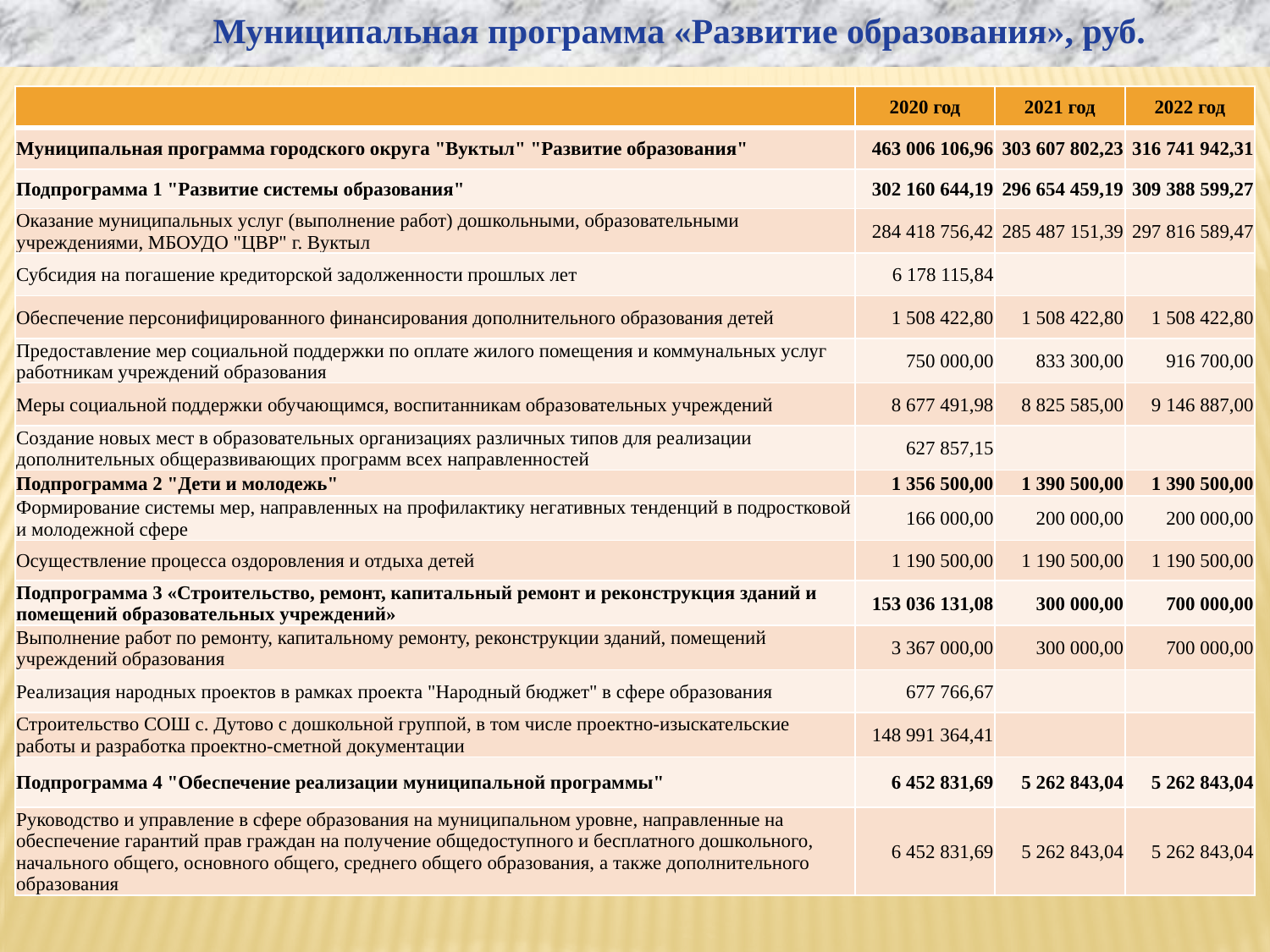

Муниципальная программа «Развитие образования», руб.
|  | 2020 год | 2021 год | 2022 год |
| --- | --- | --- | --- |
| Муниципальная программа городского округа "Вуктыл" "Развитие образования" | 463 006 106,96 | 303 607 802,23 | 316 741 942,31 |
| Подпрограмма 1 "Развитие системы образования" | 302 160 644,19 | 296 654 459,19 | 309 388 599,27 |
| Оказание муниципальных услуг (выполнение работ) дошкольными, образовательными учреждениями, МБОУДО "ЦВР" г. Вуктыл | 284 418 756,42 | 285 487 151,39 | 297 816 589,47 |
| Субсидия на погашение кредиторской задолженности прошлых лет | 6 178 115,84 |  |  |
| Обеспечение персонифицированного финансирования дополнительного образования детей | 1 508 422,80 | 1 508 422,80 | 1 508 422,80 |
| Предоставление мер социальной поддержки по оплате жилого помещения и коммунальных услуг работникам учреждений образования | 750 000,00 | 833 300,00 | 916 700,00 |
| Меры социальной поддержки обучающимся, воспитанникам образовательных учреждений | 8 677 491,98 | 8 825 585,00 | 9 146 887,00 |
| Создание новых мест в образовательных организациях различных типов для реализации дополнительных общеразвивающих программ всех направленностей | 627 857,15 |  |  |
| Подпрограмма 2 "Дети и молодежь" | 1 356 500,00 | 1 390 500,00 | 1 390 500,00 |
| Формирование системы мер, направленных на профилактику негативных тенденций в подростковой и молодежной сфере | 166 000,00 | 200 000,00 | 200 000,00 |
| Осуществление процесса оздоровления и отдыха детей | 1 190 500,00 | 1 190 500,00 | 1 190 500,00 |
| Подпрограмма 3 «Строительство, ремонт, капитальный ремонт и реконструкция зданий и помещений образовательных учреждений» | 153 036 131,08 | 300 000,00 | 700 000,00 |
| Выполнение работ по ремонту, капитальному ремонту, реконструкции зданий, помещений учреждений образования | 3 367 000,00 | 300 000,00 | 700 000,00 |
| Реализация народных проектов в рамках проекта "Народный бюджет" в сфере образования | 677 766,67 |  |  |
| Строительство СОШ с. Дутово с дошкольной группой, в том числе проектно-изыскательские работы и разработка проектно-сметной документации | 148 991 364,41 |  |  |
| Подпрограмма 4 "Обеспечение реализации муниципальной программы" | 6 452 831,69 | 5 262 843,04 | 5 262 843,04 |
| Руководство и управление в сфере образования на муниципальном уровне, направленные на обеспечение гарантий прав граждан на получение общедоступного и бесплатного дошкольного, начального общего, основного общего, среднего общего образования, а также дополнительного образования | 6 452 831,69 | 5 262 843,04 | 5 262 843,04 |